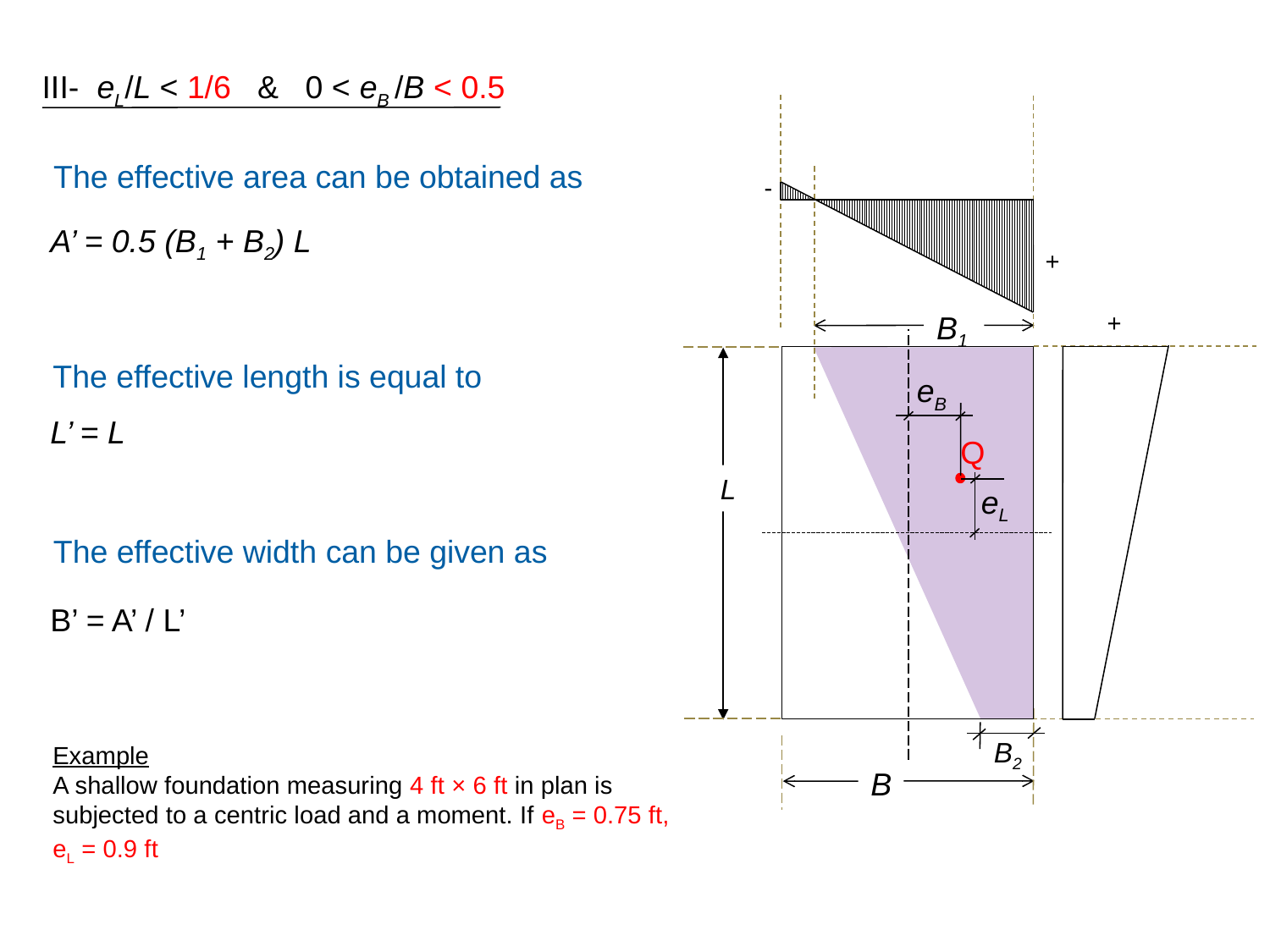

III-  eL/L < 1/6   &   0 < eB /B < 0.5
-

+
B1
+

eB

Q
L

eL
B2
B
The effective area can be obtained as
A’ = 0.5 (B1 + B2) L
The effective length is equal to
L’ = L
The effective width can be given as
B’ = A’ / L’
Example
A shallow foundation measuring 4 ft × 6 ft in plan is subjected to a centric load and a moment. If eB = 0.75 ft, eL = 0.9 ft